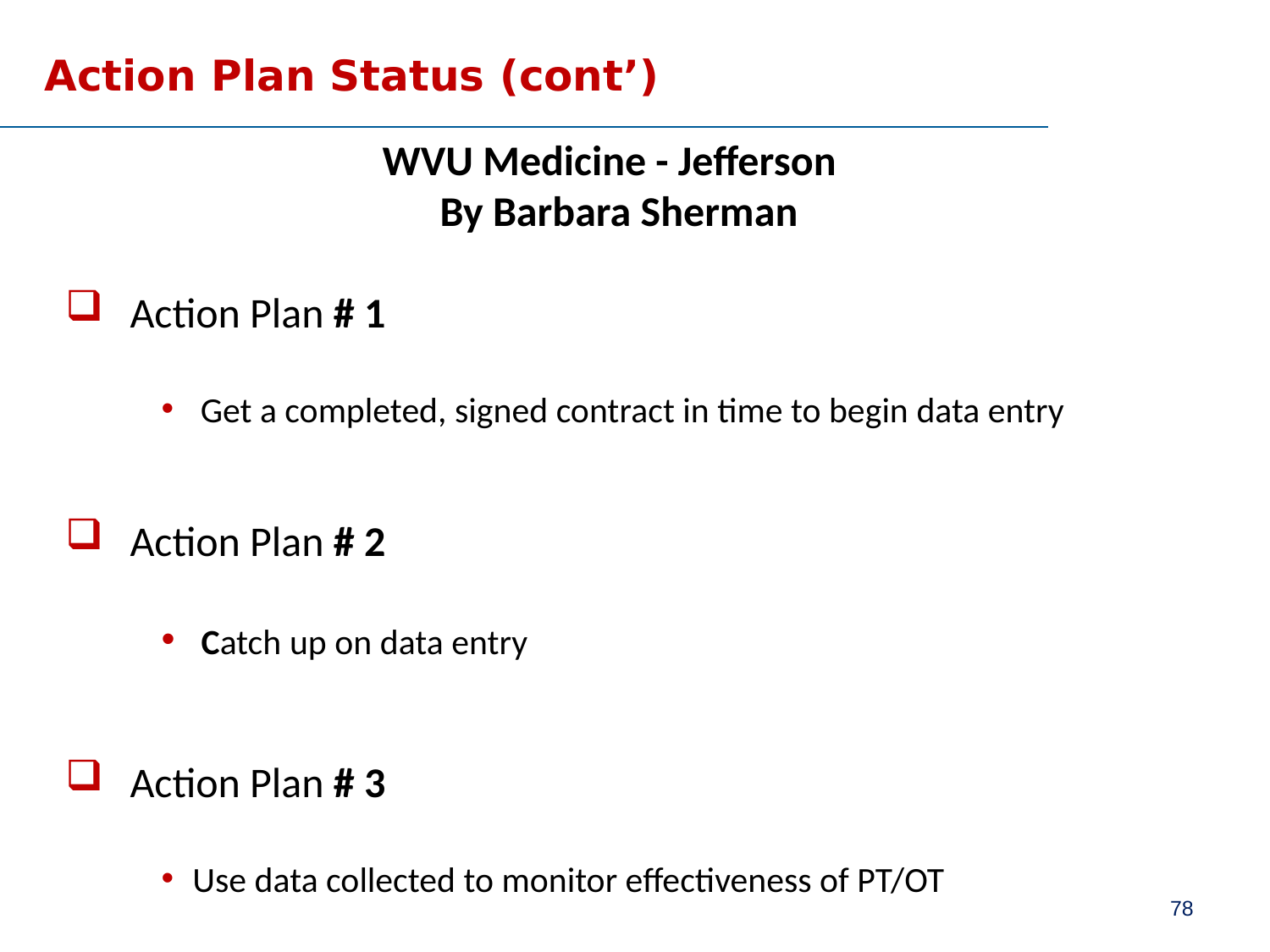

# Action Plan Status (cont’)
WVU Medicine - Jefferson
By Barbara Sherman

Action Plan # 1

 Get a completed, signed contract in time to begin data entry

Action Plan # 2

 Catch up on data entry

Action Plan # 3

Use data collected to monitor effectiveness of PT/OT

78